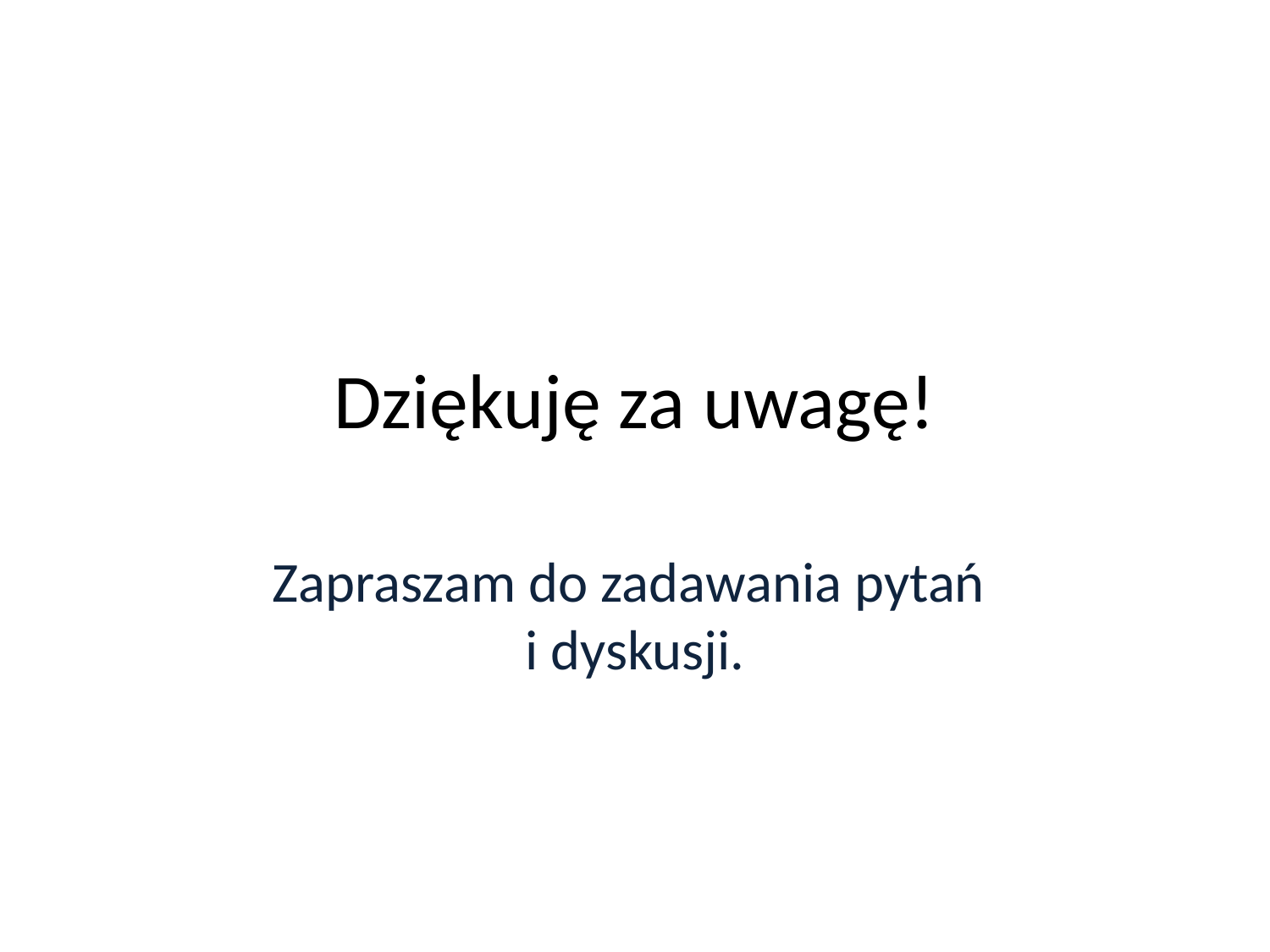

# Dziękuję za uwagę!
Zapraszam do zadawania pytań
i dyskusji.